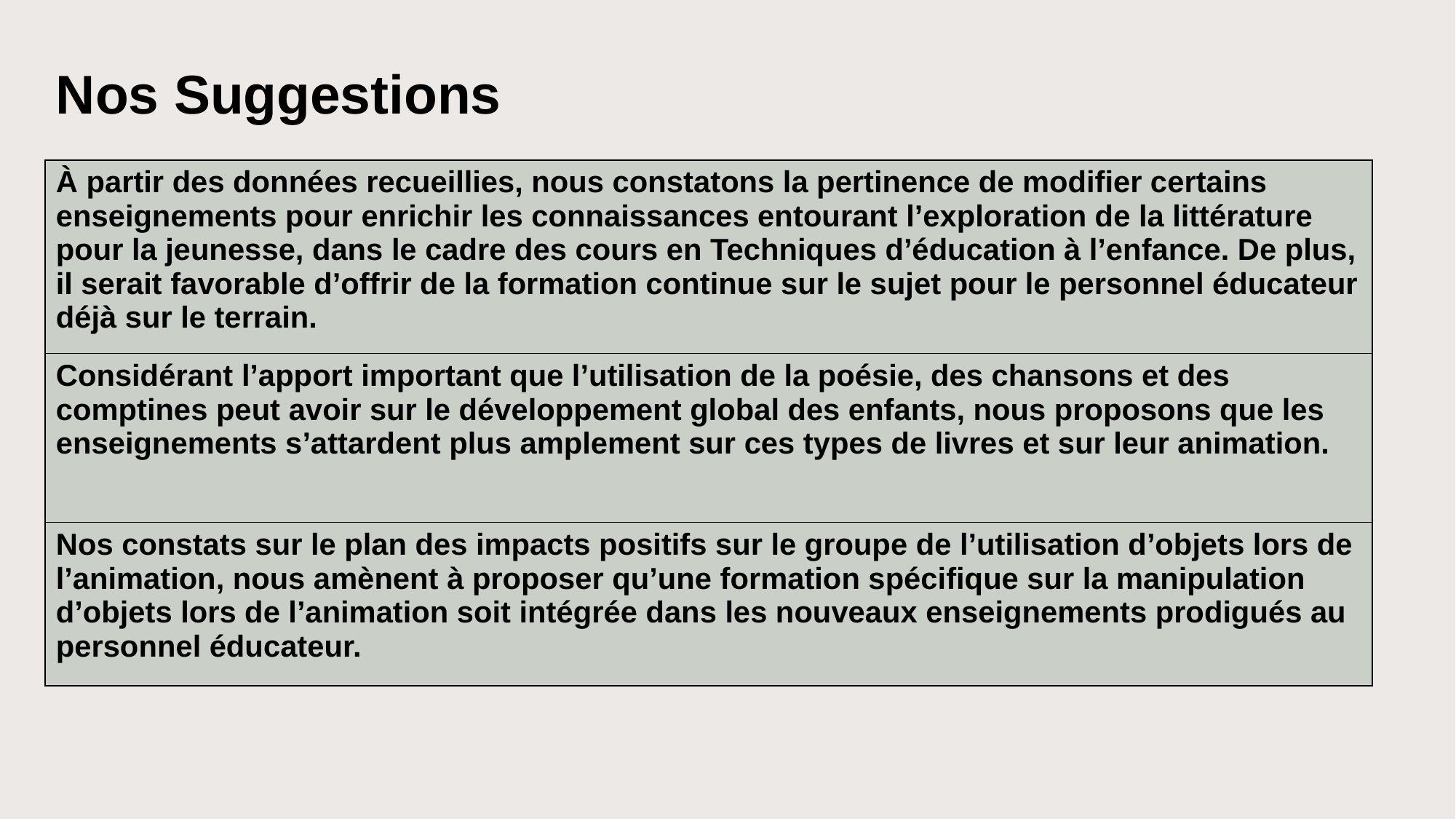

# Nos Suggestions
| À partir des données recueillies, nous constatons la pertinence de modifier certains enseignements pour enrichir les connaissances entourant l’exploration de la littérature pour la jeunesse, dans le cadre des cours en Techniques d’éducation à l’enfance. De plus, il serait favorable d’offrir de la formation continue sur le sujet pour le personnel éducateur déjà sur le terrain. |
| --- |
| Considérant l’apport important que l’utilisation de la poésie, des chansons et des comptines peut avoir sur le développement global des enfants, nous proposons que les enseignements s’attardent plus amplement sur ces types de livres et sur leur animation. |
| Nos constats sur le plan des impacts positifs sur le groupe de l’utilisation d’objets lors de l’animation, nous amènent à proposer qu’une formation spécifique sur la manipulation d’objets lors de l’animation soit intégrée dans les nouveaux enseignements prodigués au personnel éducateur. |